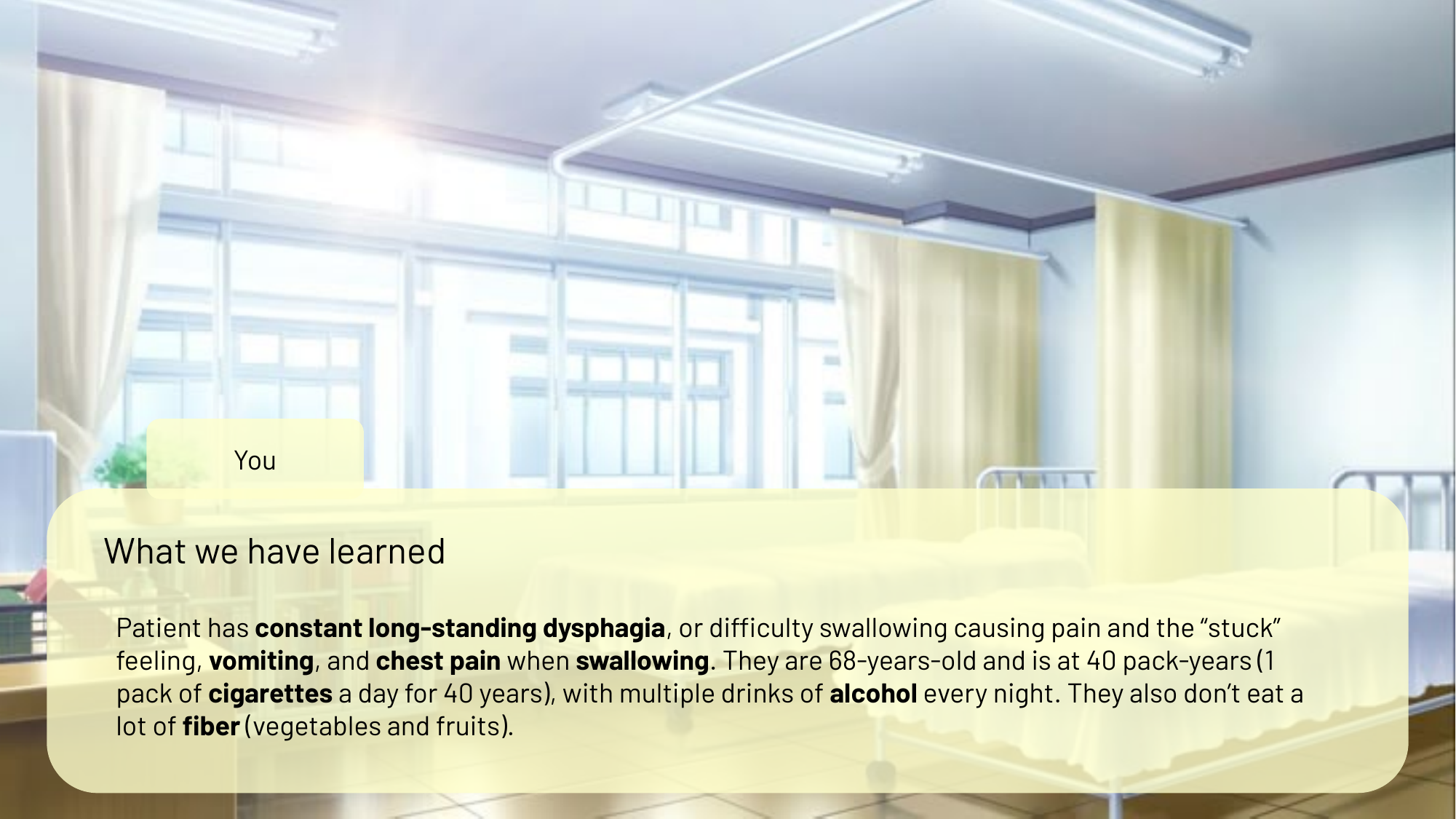

You

What we have learned
Patient has constant long-standing dysphagia, or difficulty swallowing causing pain and the “stuck” feeling, vomiting, and chest pain when swallowing. They are 68-years-old and is at 40 pack-years (1 pack of cigarettes a day for 40 years), with multiple drinks of alcohol every night. They also don’t eat a lot of fiber (vegetables and fruits).